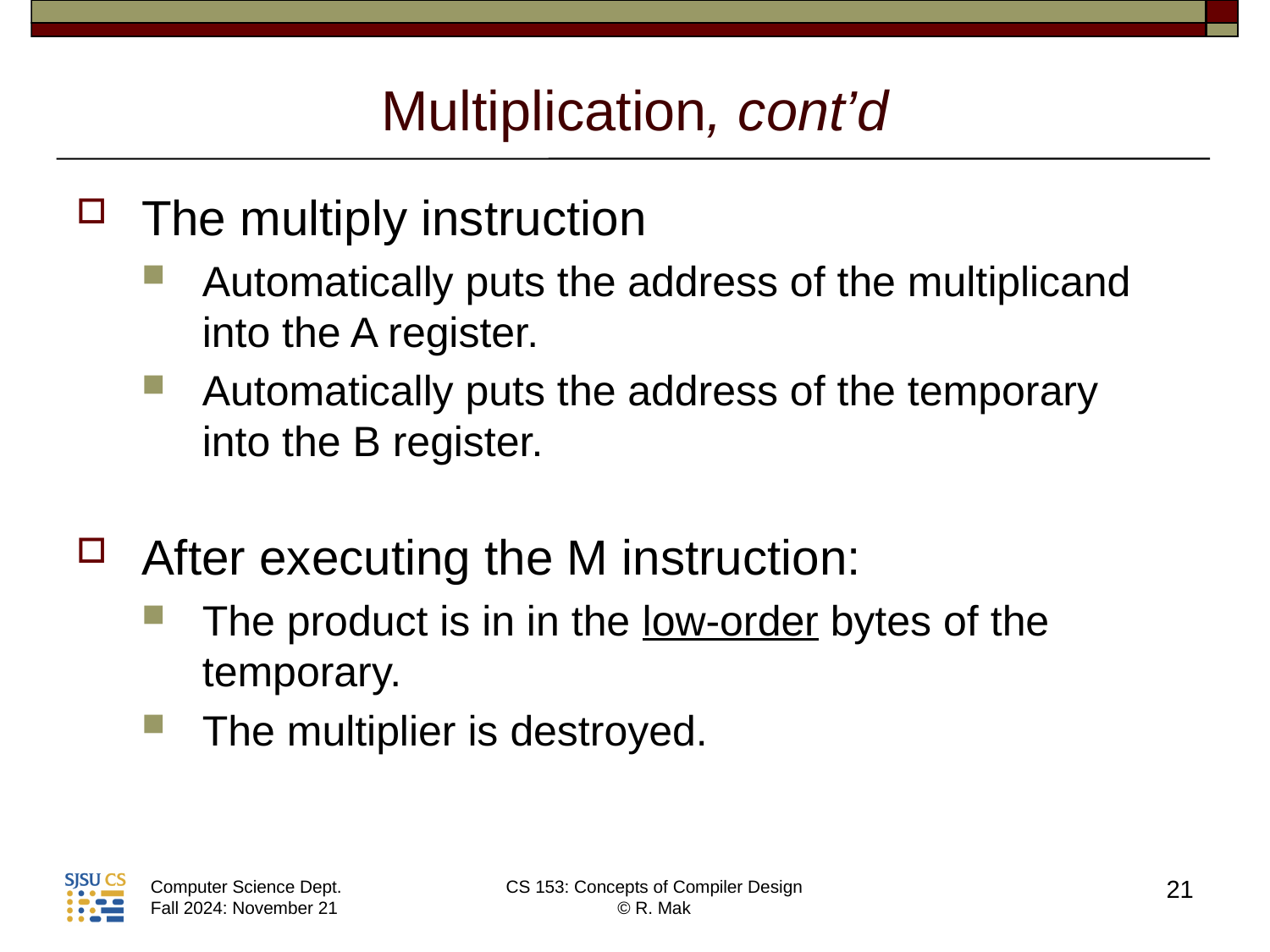

# Multiplication, cont’d
The multiply instruction
Automatically puts the address of the multiplicand into the A register.
Automatically puts the address of the temporary
into the B register.

After executing the M instruction:
The product is in in the low-order bytes of the temporary.
The multiplier is destroyed.
21